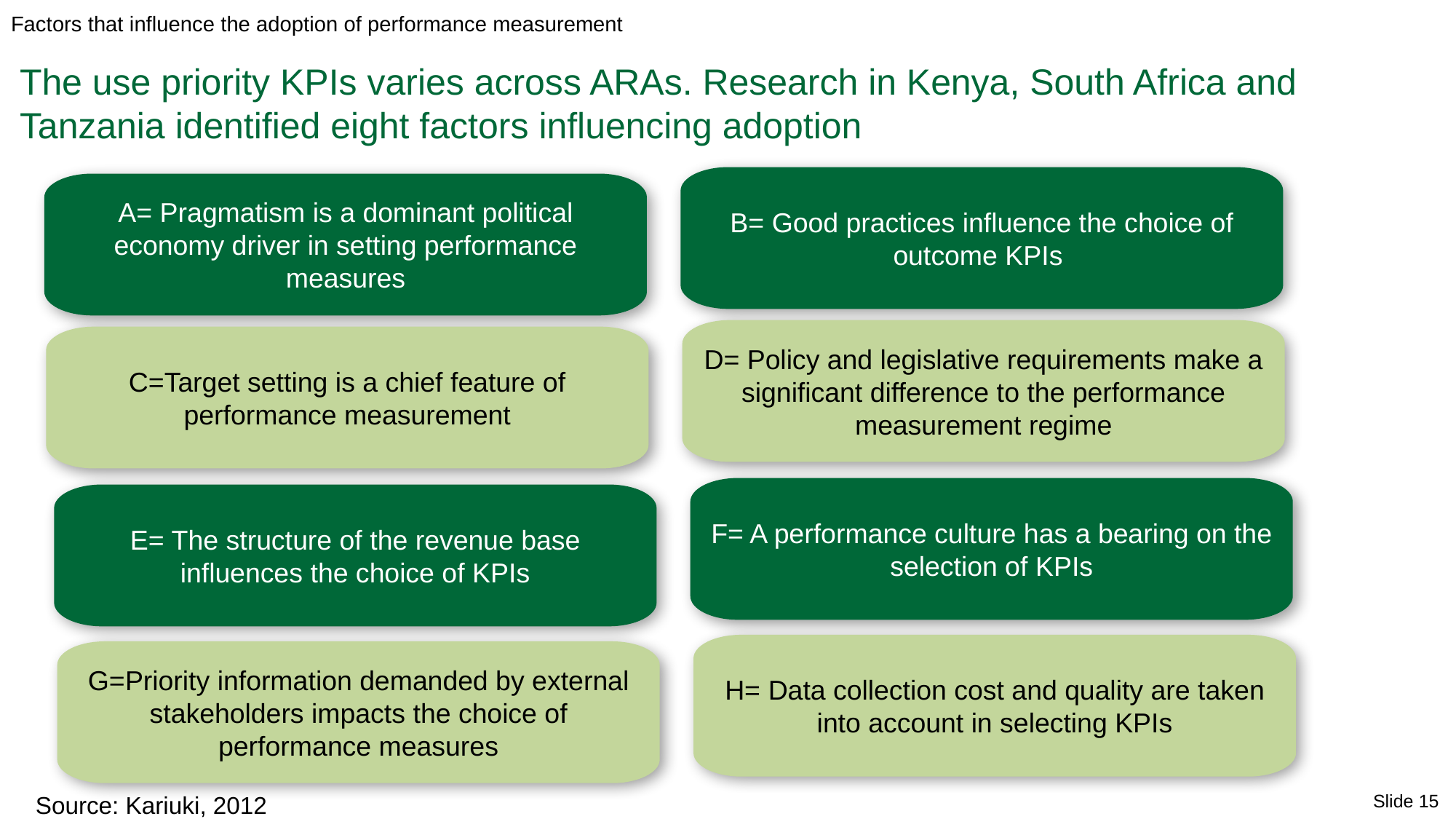

Factors that influence the adoption of performance measurement
The use priority KPIs varies across ARAs. Research in Kenya, South Africa and Tanzania identified eight factors influencing adoption
B= Good practices influence the choice of outcome KPIs
A= Pragmatism is a dominant political economy driver in setting performance measures
D= Policy and legislative requirements make a significant difference to the performance measurement regime
C=Target setting is a chief feature of performance measurement
F= A performance culture has a bearing on the selection of KPIs
E= The structure of the revenue base influences the choice of KPIs
H= Data collection cost and quality are taken into account in selecting KPIs
G=Priority information demanded by external stakeholders impacts the choice of performance measures
Slide 15
Source: Kariuki, 2012